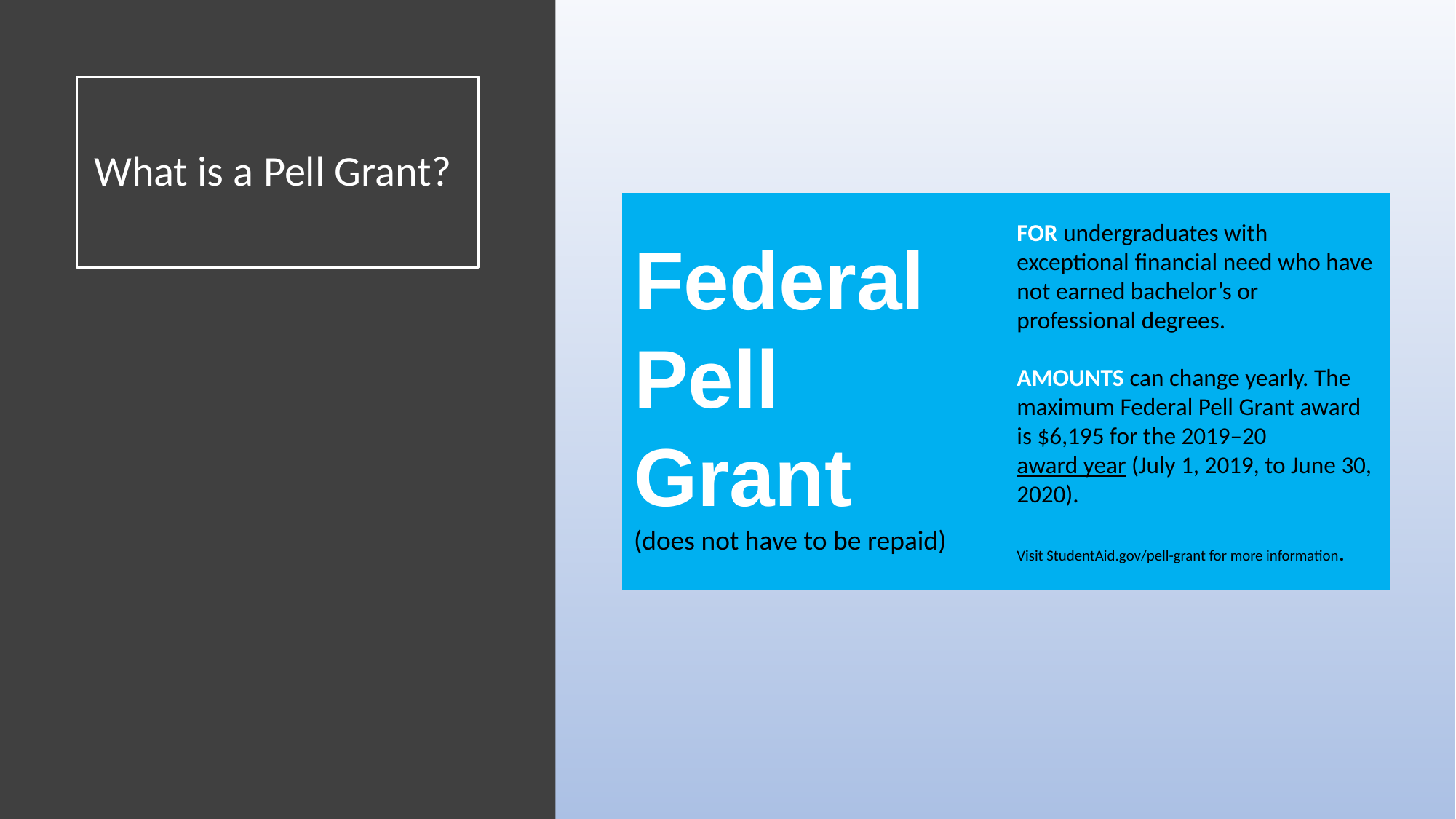

# What is a Pell Grant?
Federal Pell
Grant
(does not have to be repaid)
FOR undergraduates with exceptional financial need who have not earned bachelor’s or professional degrees.

AMOUNTS can change yearly. The maximum Federal Pell Grant award is $6,195 for the 2019–20 award year (July 1, 2019, to June 30, 2020).

Visit StudentAid.gov/pell-grant for more information.